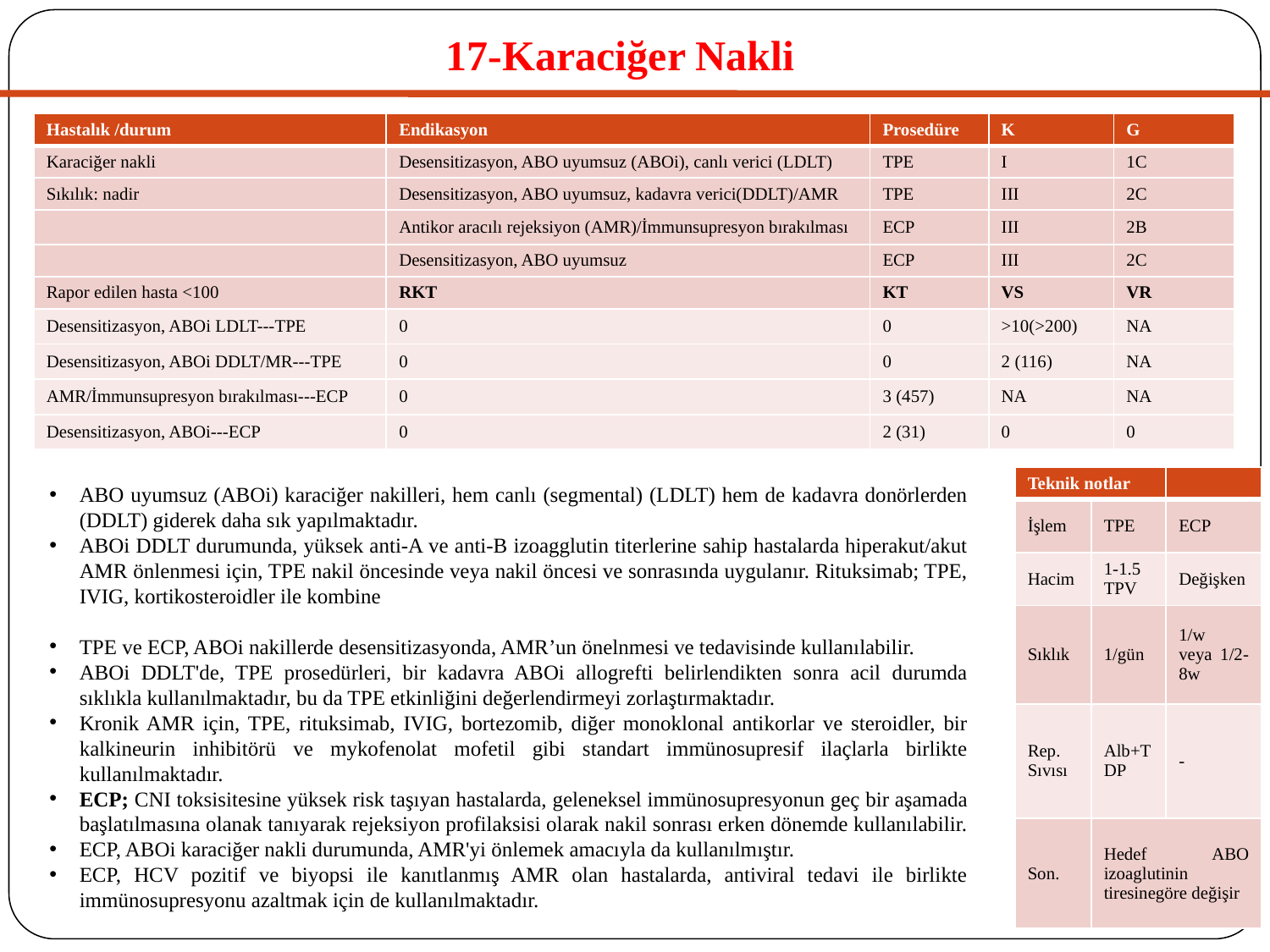

# 17-Karaciğer Nakli
| Hastalık /durum | Endikasyon | Prosedüre | K | G |
| --- | --- | --- | --- | --- |
| Karaciğer nakli | Desensitizasyon, ABO uyumsuz (ABOi), canlı verici (LDLT) | TPE | I | 1C |
| Sıkılık: nadir | Desensitizasyon, ABO uyumsuz, kadavra verici(DDLT)/AMR | TPE | III | 2C |
|  | Antikor aracılı rejeksiyon (AMR)/İmmunsupresyon bırakılması | ECP | III | 2B |
|  | Desensitizasyon, ABO uyumsuz | ECP | III | 2C |
| Rapor edilen hasta <100 | RKT | KT | VS | VR |
| Desensitizasyon, ABOi LDLT---TPE | 0 | 0 | >10(>200) | NA |
| Desensitizasyon, ABOi DDLT/MR---TPE | 0 | 0 | 2 (116) | NA |
| AMR/İmmunsupresyon bırakılması---ECP | 0 | 3 (457) | NA | NA |
| Desensitizasyon, ABOi---ECP | 0 | 2 (31) | 0 | 0 |
| Teknik notlar |  |  |
| --- | --- | --- |
| İşlem | TPE | ECP |
| Hacim | 1-1.5 TPV | Değişken |
| Sıklık | 1/gün | 1/w veya 1/2-8w |
| Rep. Sıvısı | Alb+TDP | - |
| Son. | Hedef ABO izoaglutinin tiresinegöre değişir |  |
ABO uyumsuz (ABOi) karaciğer nakilleri, hem canlı (segmental) (LDLT) hem de kadavra donörlerden (DDLT) giderek daha sık yapılmaktadır.
ABOi DDLT durumunda, yüksek anti-A ve anti-B izoagglutin titerlerine sahip hastalarda hiperakut/akut AMR önlenmesi için, TPE nakil öncesinde veya nakil öncesi ve sonrasında uygulanır. Rituksimab; TPE, IVIG, kortikosteroidler ile kombine

TPE ve ECP, ABOi nakillerde desensitizasyonda, AMR’un önelnmesi ve tedavisinde kullanılabilir.
ABOi DDLT'de, TPE prosedürleri, bir kadavra ABOi allogrefti belirlendikten sonra acil durumda sıklıkla kullanılmaktadır, bu da TPE etkinliğini değerlendirmeyi zorlaştırmaktadır.
Kronik AMR için, TPE, rituksimab, IVIG, bortezomib, diğer monoklonal antikorlar ve steroidler, bir kalkineurin inhibitörü ve mykofenolat mofetil gibi standart immünosupresif ilaçlarla birlikte kullanılmaktadır.
ECP; CNI toksisitesine yüksek risk taşıyan hastalarda, geleneksel immünosupresyonun geç bir aşamada başlatılmasına olanak tanıyarak rejeksiyon profilaksisi olarak nakil sonrası erken dönemde kullanılabilir.
ECP, ABOi karaciğer nakli durumunda, AMR'yi önlemek amacıyla da kullanılmıştır.
ECP, HCV pozitif ve biyopsi ile kanıtlanmış AMR olan hastalarda, antiviral tedavi ile birlikte immünosupresyonu azaltmak için de kullanılmaktadır.